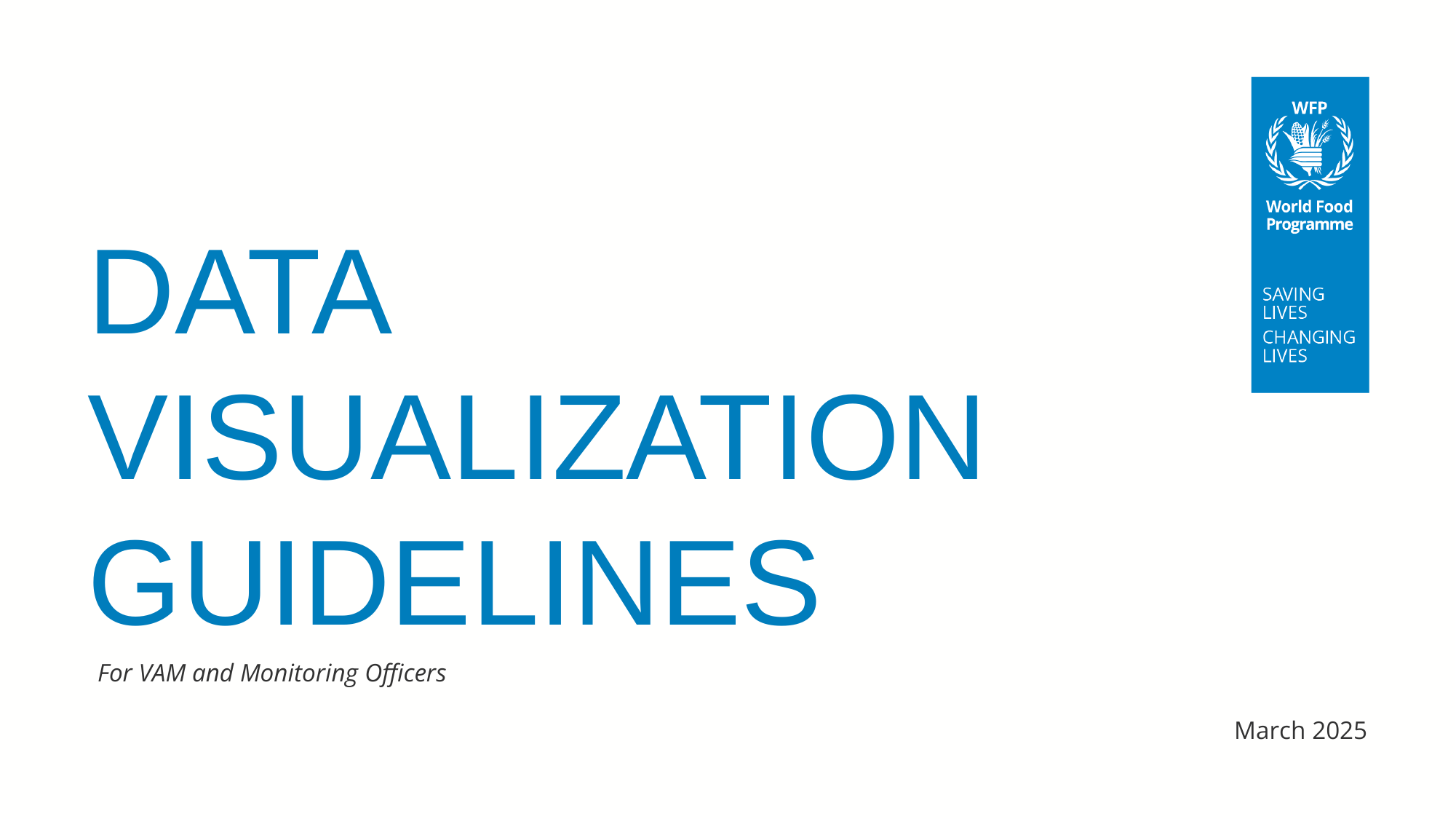

DATA
VISUALIZATION
GUIDELINES
For VAM and Monitoring Officers
March 2025